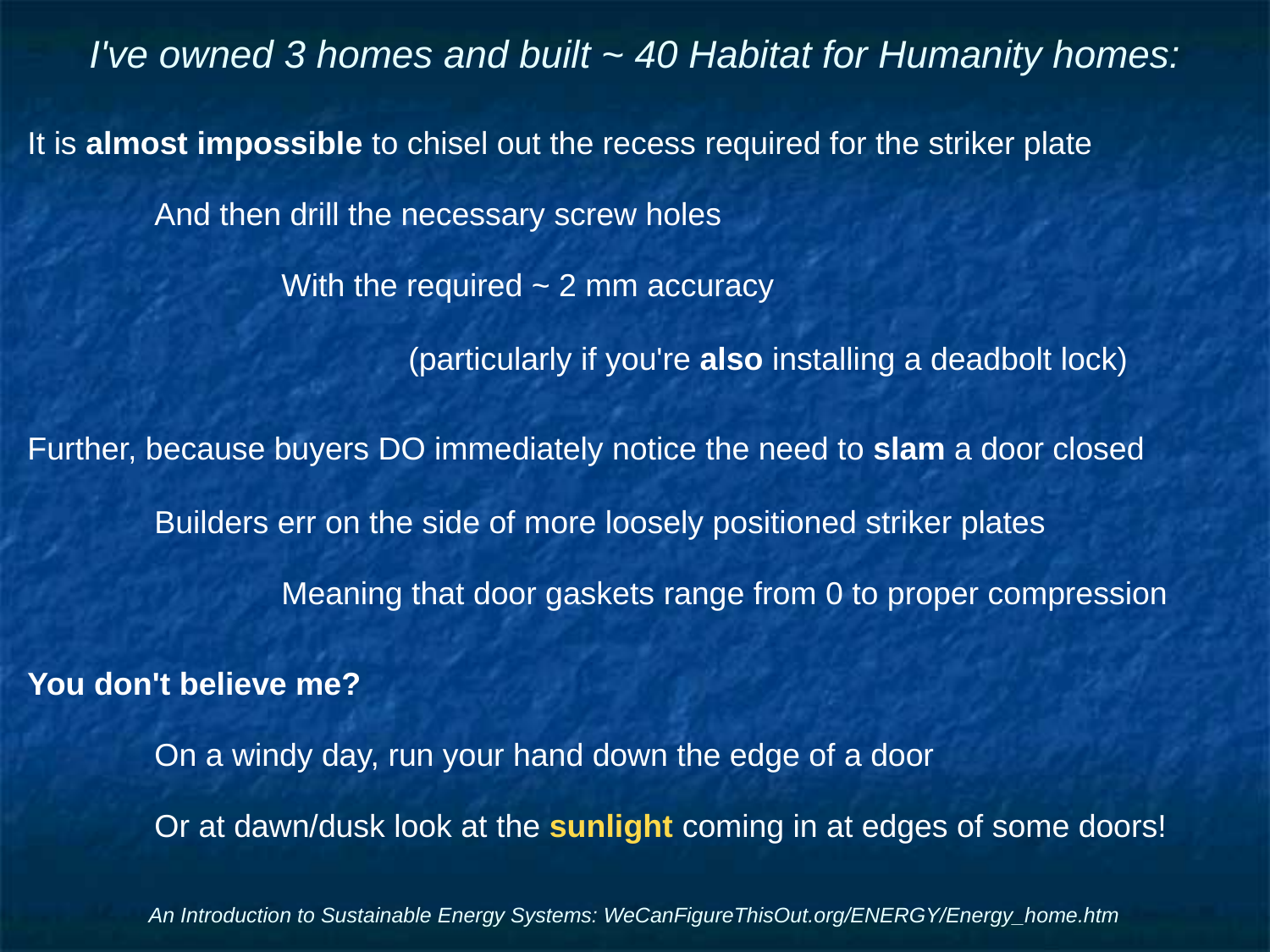

# I've owned 3 homes and built ~ 40 Habitat for Humanity homes:
It is almost impossible to chisel out the recess required for the striker plate

	And then drill the necessary screw holes

		With the required ~ 2 mm accuracy

			(particularly if you're also installing a deadbolt lock)

Further, because buyers DO immediately notice the need to slam a door closed

	Builders err on the side of more loosely positioned striker plates

		Meaning that door gaskets range from 0 to proper compression

You don't believe me?

	On a windy day, run your hand down the edge of a door

	Or at dawn/dusk look at the sunlight coming in at edges of some doors!
An Introduction to Sustainable Energy Systems: WeCanFigureThisOut.org/ENERGY/Energy_home.htm